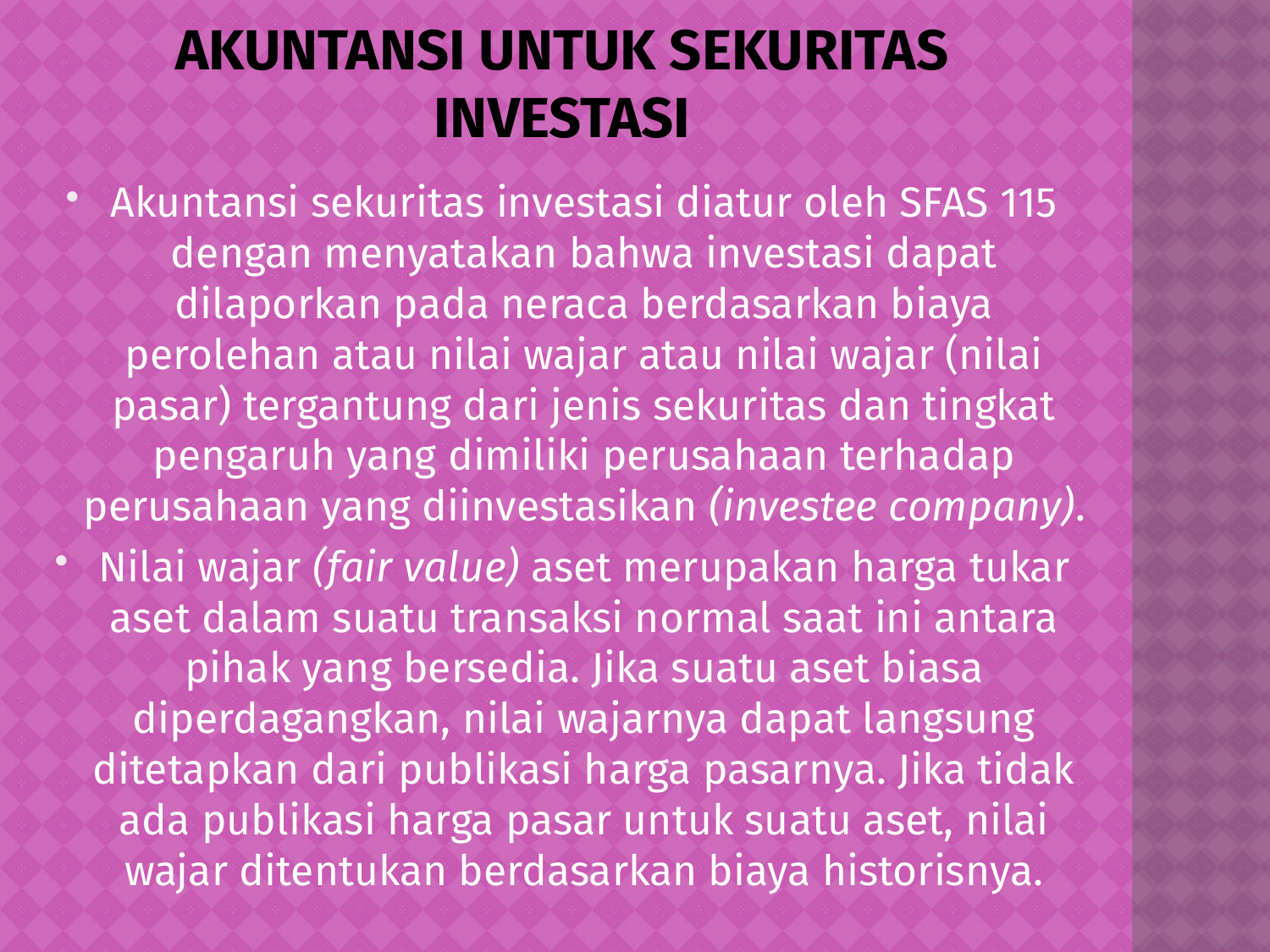

# Akuntansi untuk sekuritas investasi
Akuntansi sekuritas investasi diatur oleh SFAS 115 dengan menyatakan bahwa investasi dapat dilaporkan pada neraca berdasarkan biaya perolehan atau nilai wajar atau nilai wajar (nilai pasar) tergantung dari jenis sekuritas dan tingkat pengaruh yang dimiliki perusahaan terhadap perusahaan yang diinvestasikan (investee company).
Nilai wajar (fair value) aset merupakan harga tukar aset dalam suatu transaksi normal saat ini antara pihak yang bersedia. Jika suatu aset biasa diperdagangkan, nilai wajarnya dapat langsung ditetapkan dari publikasi harga pasarnya. Jika tidak ada publikasi harga pasar untuk suatu aset, nilai wajar ditentukan berdasarkan biaya historisnya.